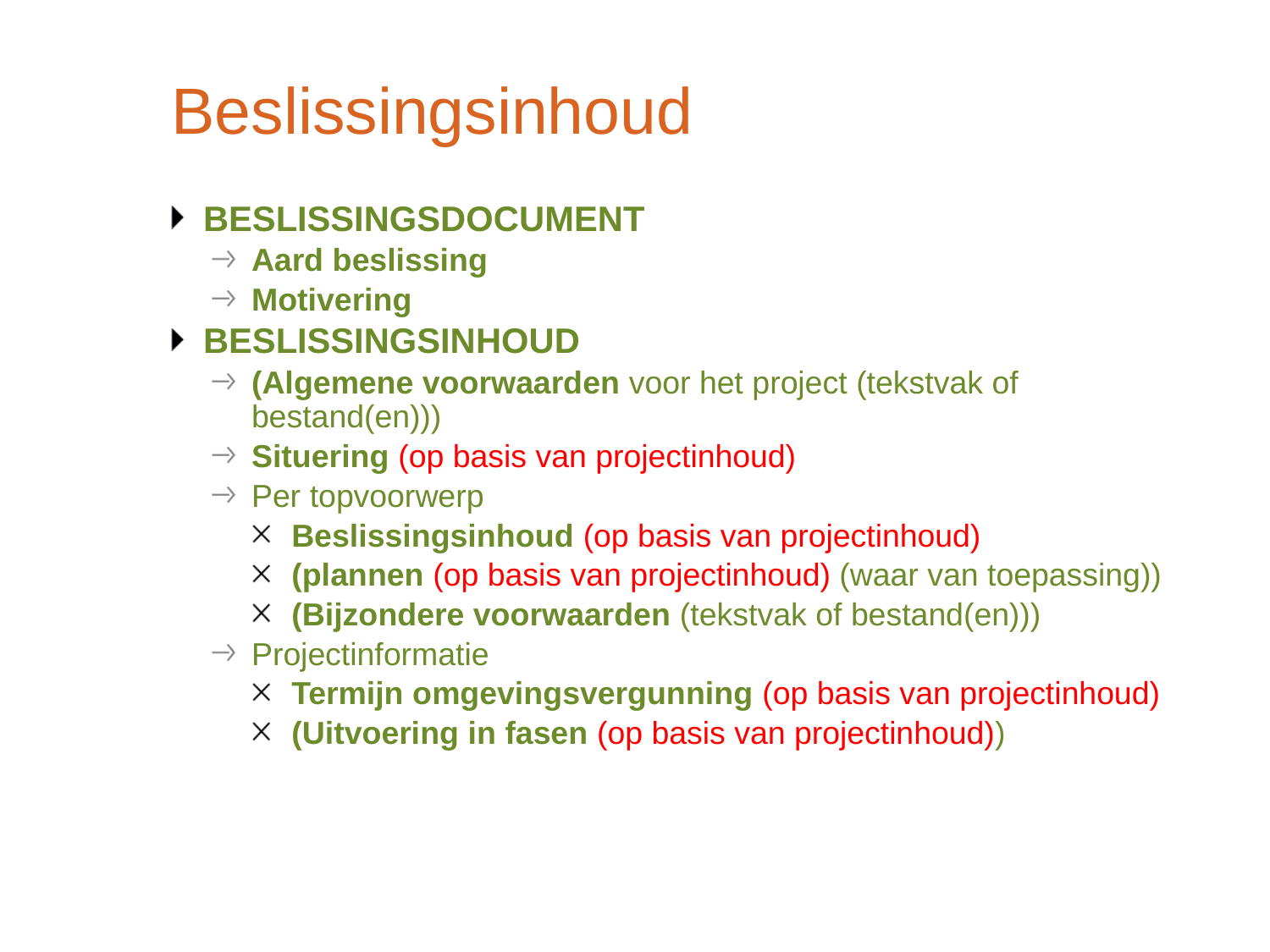

# Beslissingsinhoud

BESLISSINGSDOCUMENT
Aard beslissing
Motivering
BESLISSINGSINHOUD
(Algemene voorwaarden voor het project (tekstvak of bestand(en)))
Situering (op basis van projectinhoud)
Per topvoorwerp
Beslissingsinhoud (op basis van projectinhoud)
(plannen (op basis van projectinhoud) (waar van toepassing))
(Bijzondere voorwaarden (tekstvak of bestand(en)))
Projectinformatie
Termijn omgevingsvergunning (op basis van projectinhoud)
(Uitvoering in fasen (op basis van projectinhoud))